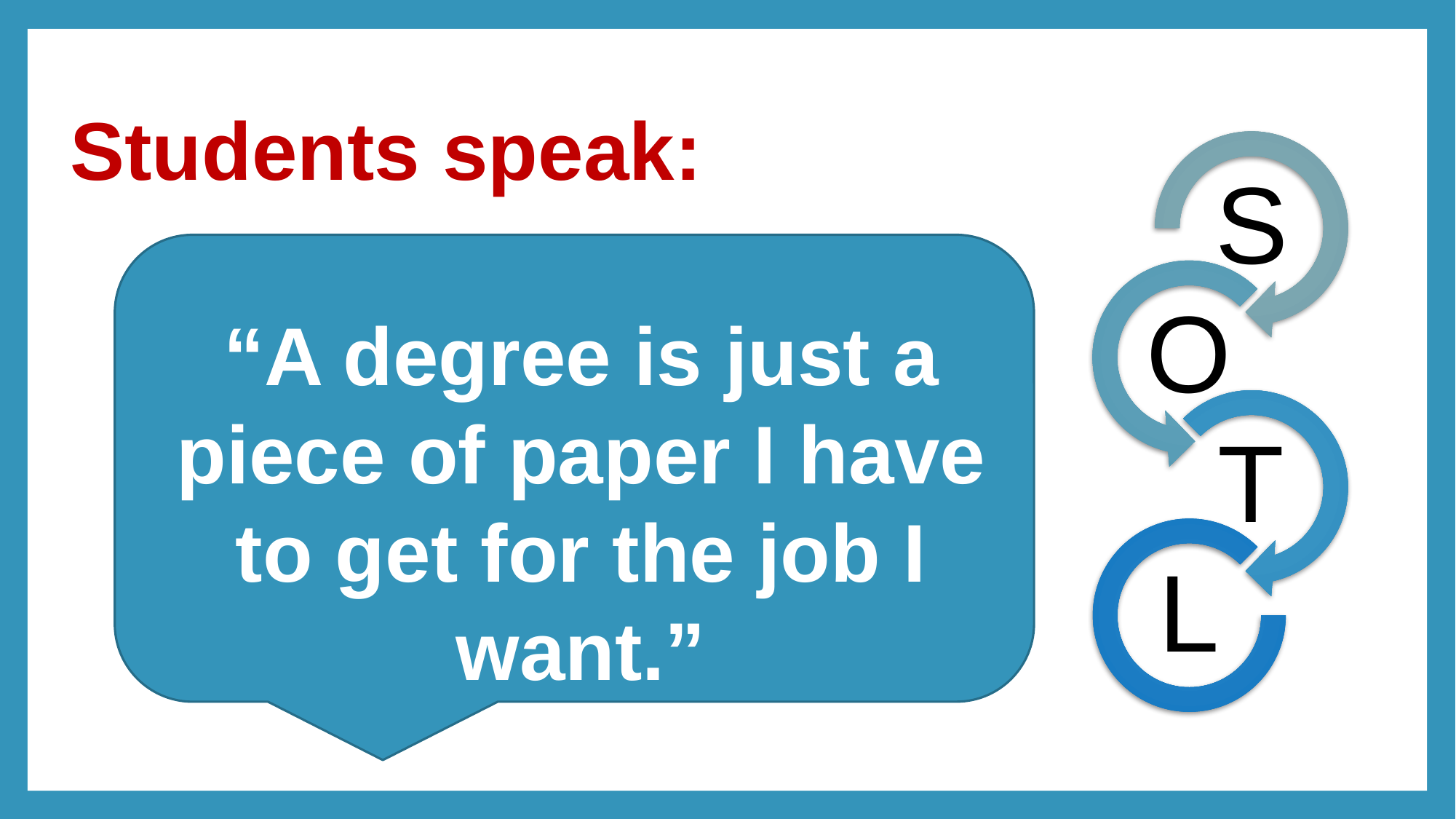

S
O
T
L
# Students speak:

“A degree is just a piece of paper I have to get for the job I want.”